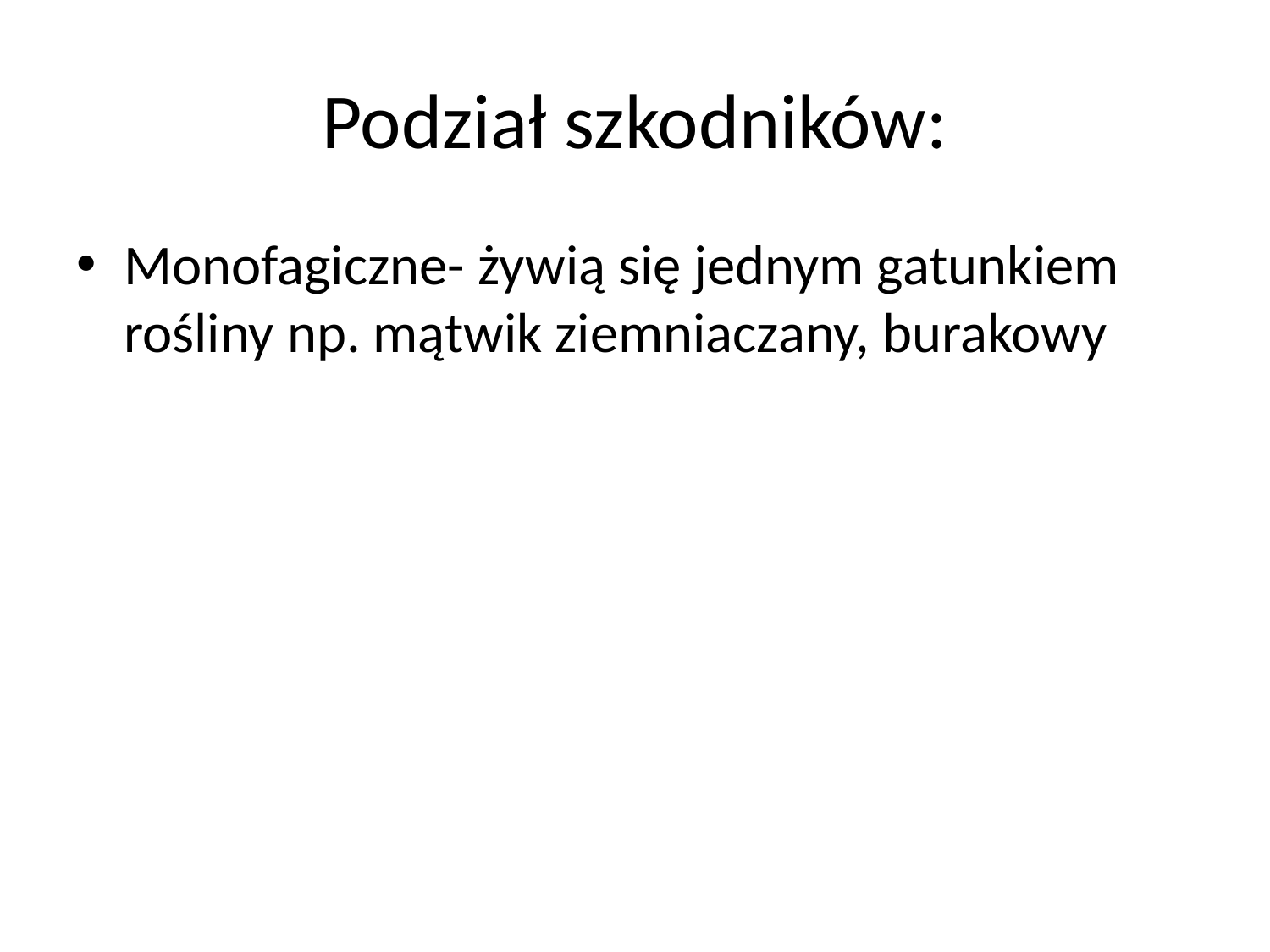

# Podział szkodników:
Monofagiczne- żywią się jednym gatunkiem rośliny np. mątwik ziemniaczany, burakowy